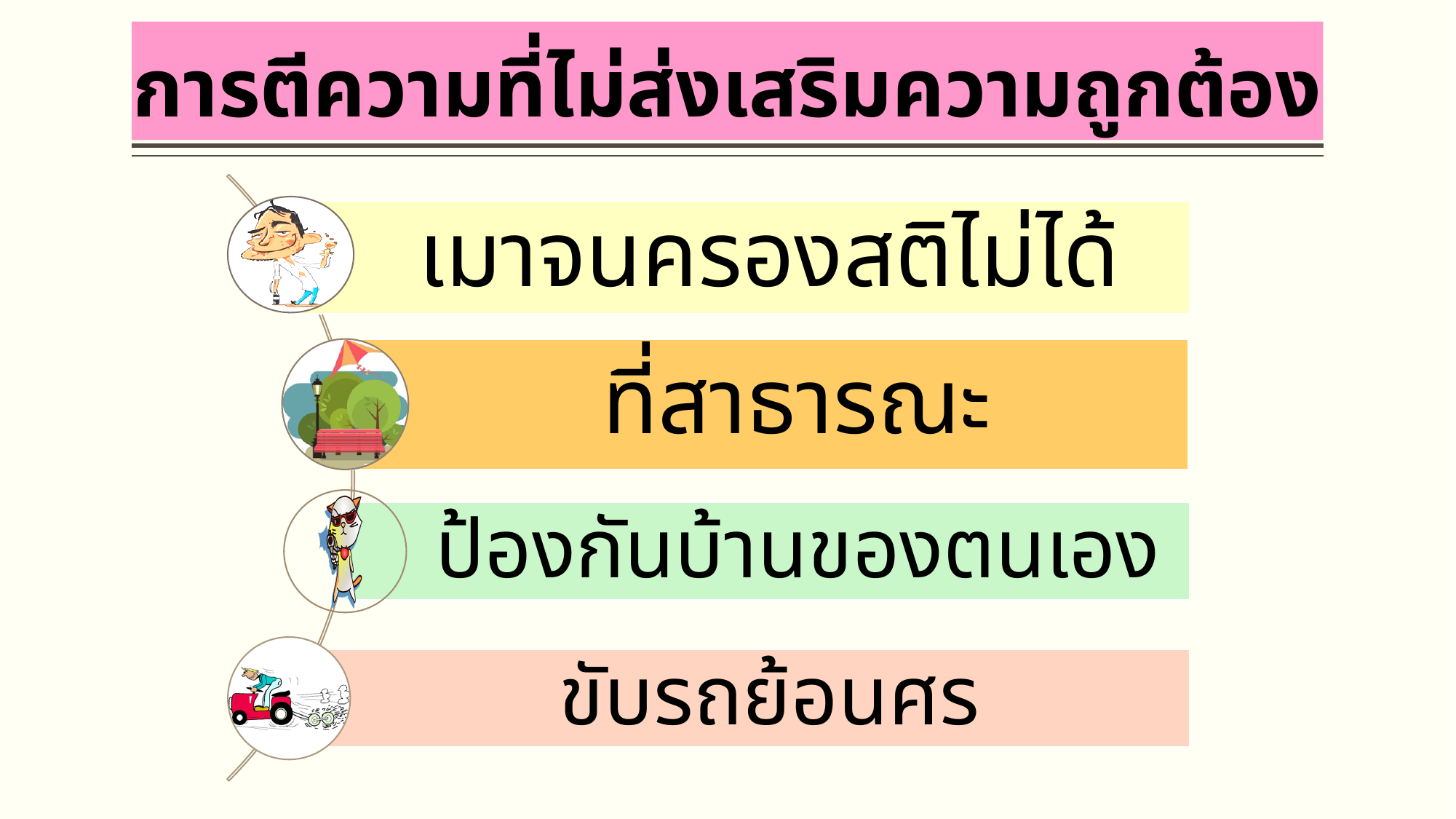

# การตีความที่ไม่ส่งเสริมความถูกต้อง
เมาจนครองสติไม่ได้
ที่สาธารณะ
ป้องกันบ้านของตนเอง
ขับรถย้อนศร